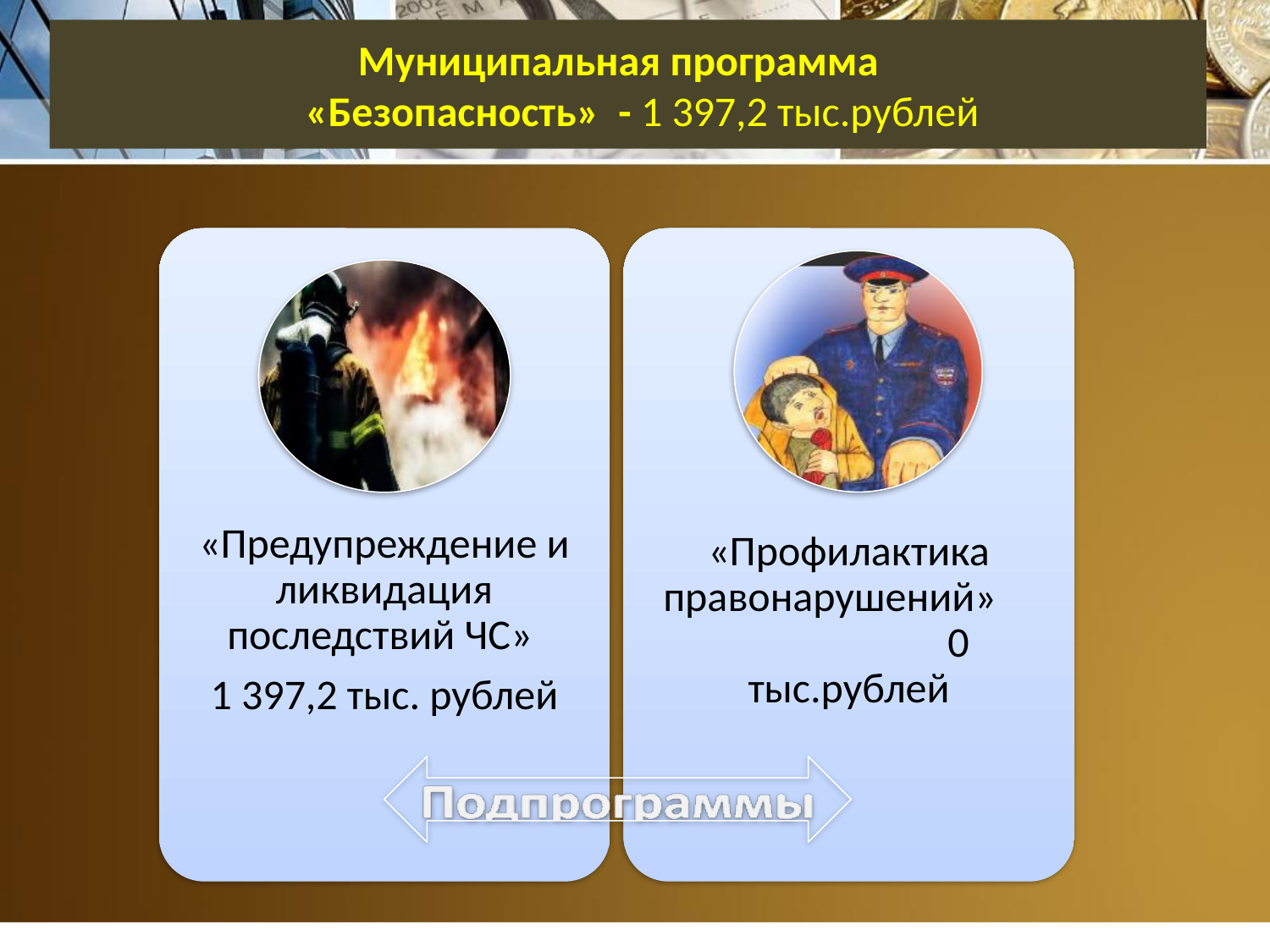

# Муниципальная программа «Безопасность»  - 1 397,2 тыс.рублей
«Предупреждение и ликвидация последствий ЧС»
1 397,2 тыс. рублей
«Профилактика правонарушений»                            0 тыс.рублей